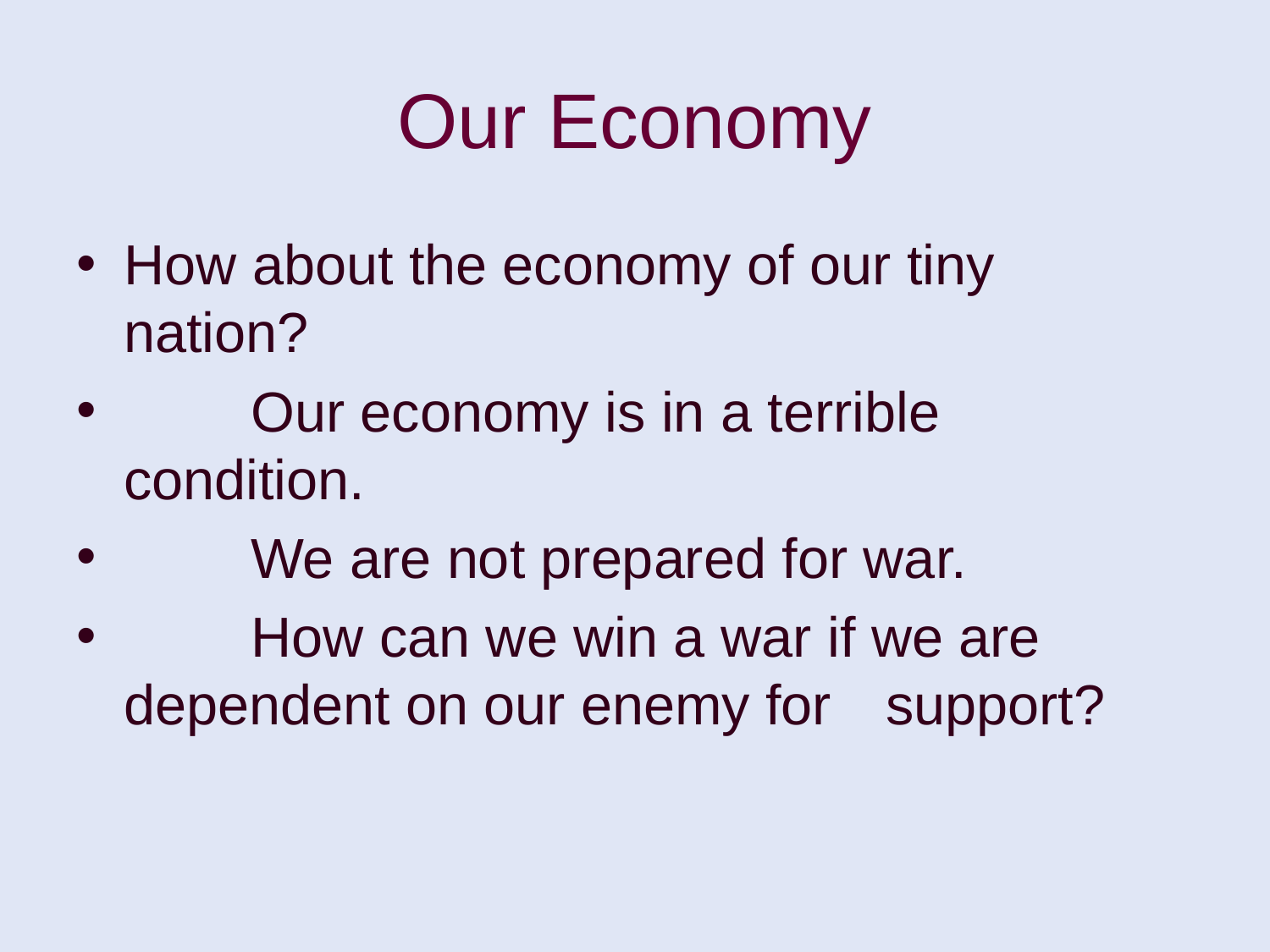

# Our Economy
How about the economy of our tiny nation?
	Our economy is in a terrible 	condition.
	We are not prepared for war.
	How can we win a war if we are 	dependent on our enemy for 	support?